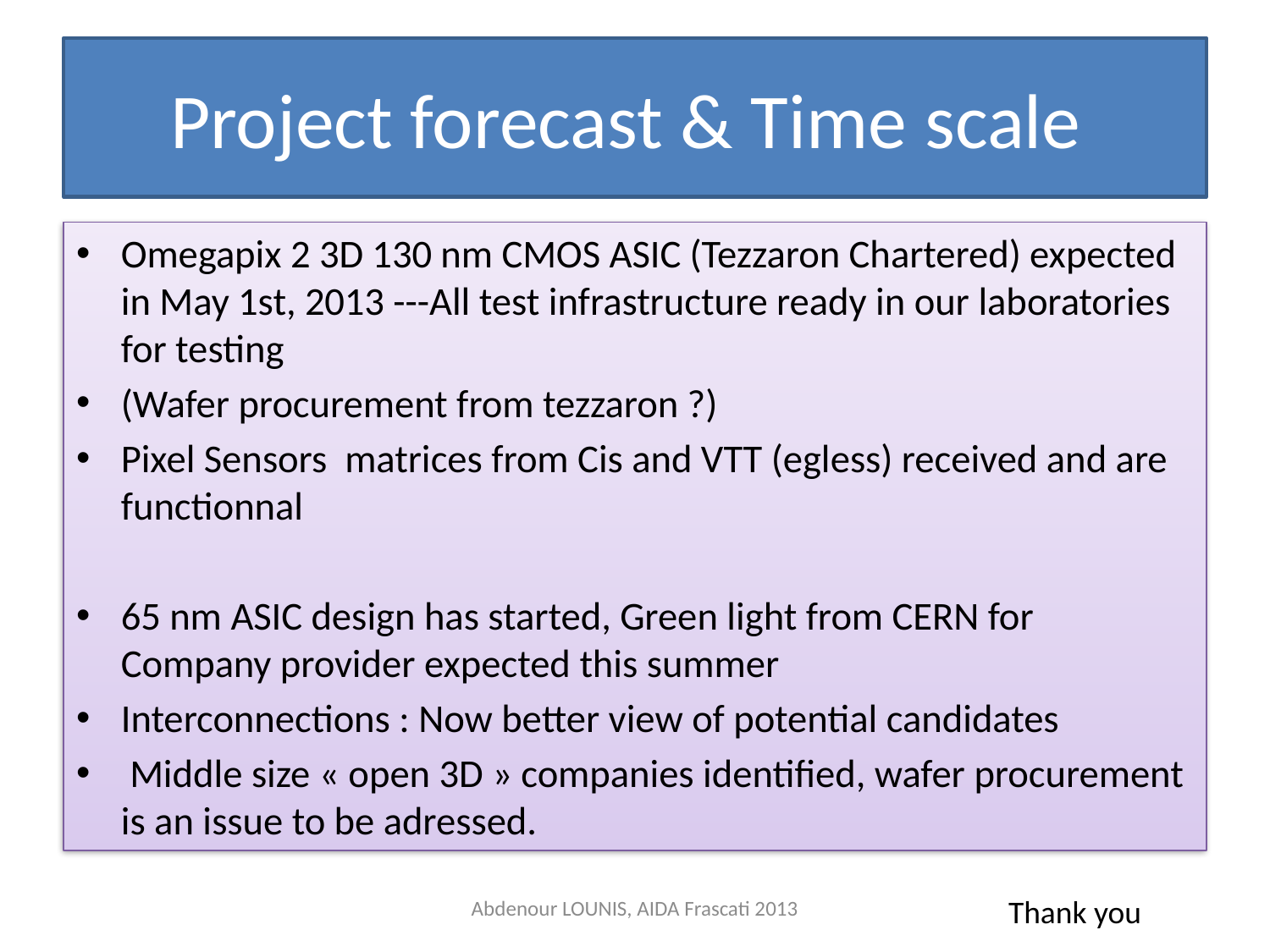

# Project forecast & Time scale
Omegapix 2 3D 130 nm CMOS ASIC (Tezzaron Chartered) expected in May 1st, 2013 ---All test infrastructure ready in our laboratories for testing
(Wafer procurement from tezzaron ?)
Pixel Sensors  matrices from Cis and VTT (egless) received and are functionnal

65 nm ASIC design has started, Green light from CERN for Company provider expected this summer
Interconnections : Now better view of potential candidates
 Middle size « open 3D » companies identified, wafer procurement is an issue to be adressed.
Abdenour LOUNIS, AIDA Frascati 2013
Thank you